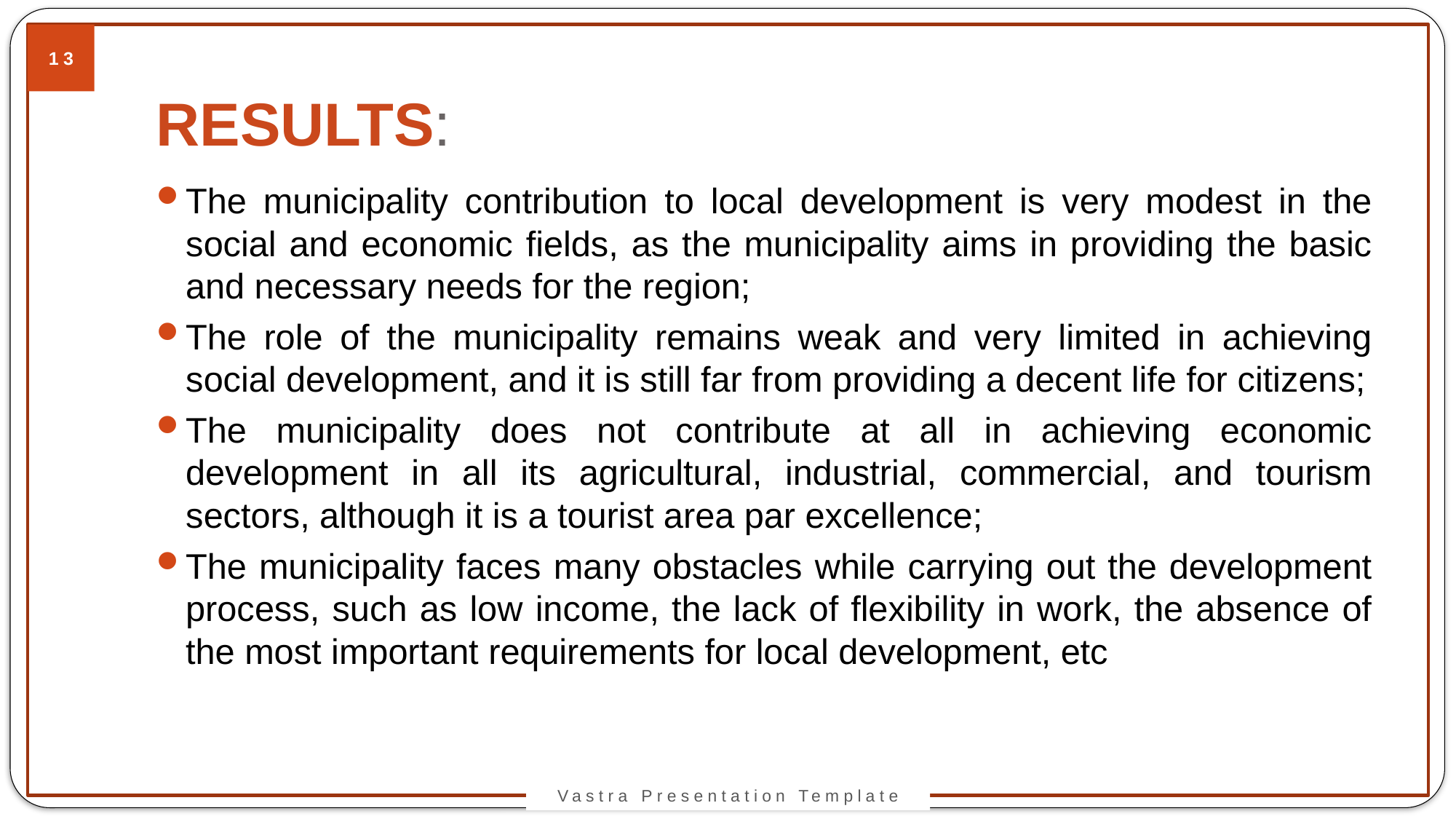

# Results:
The municipality contribution to local development is very modest in the social and economic fields, as the municipality aims in providing the basic and necessary needs for the region;
The role of the municipality remains weak and very limited in achieving social development, and it is still far from providing a decent life for citizens;
The municipality does not contribute at all in achieving economic development in all its agricultural, industrial, commercial, and tourism sectors, although it is a tourist area par excellence;
The municipality faces many obstacles while carrying out the development process, such as low income, the lack of flexibility in work, the absence of the most important requirements for local development, etc